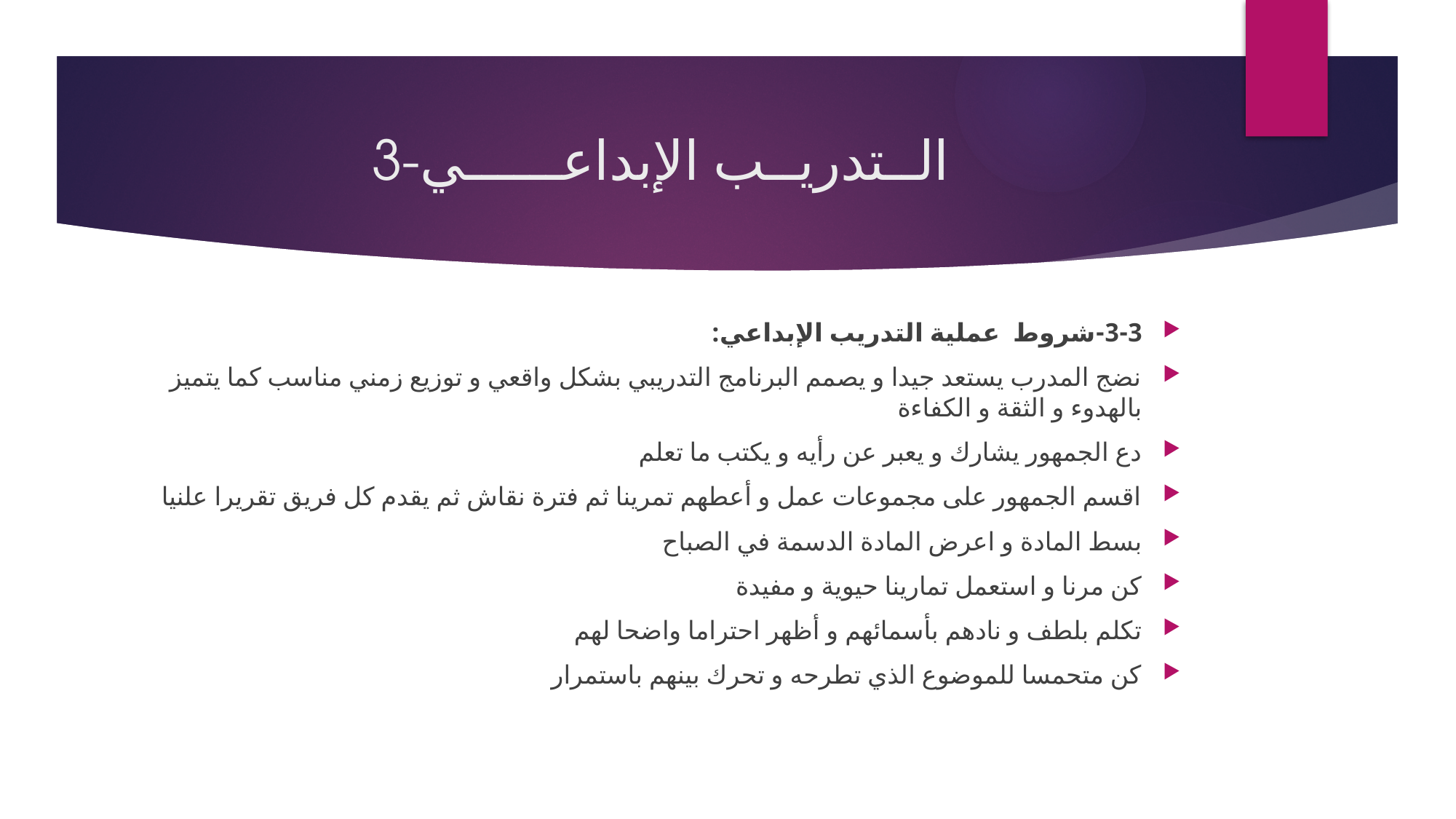

# 3-الــتدريــب الإبداعــــــي
3-3-شروط  عملية التدريب الإبداعي:
نضج المدرب يستعد جيدا و يصمم البرنامج التدريبي بشكل واقعي و توزيع زمني مناسب كما يتميز بالهدوء و الثقة و الكفاءة
دع الجمهور يشارك و يعبر عن رأيه و يكتب ما تعلم
اقسم الجمهور على مجموعات عمل و أعطهم تمرينا ثم فترة نقاش ثم يقدم كل فريق تقريرا علنيا
بسط المادة و اعرض المادة الدسمة في الصباح
كن مرنا و استعمل تمارينا حيوية و مفيدة
تكلم بلطف و نادهم بأسمائهم و أظهر احتراما واضحا لهم
كن متحمسا للموضوع الذي تطرحه و تحرك بينهم باستمرار